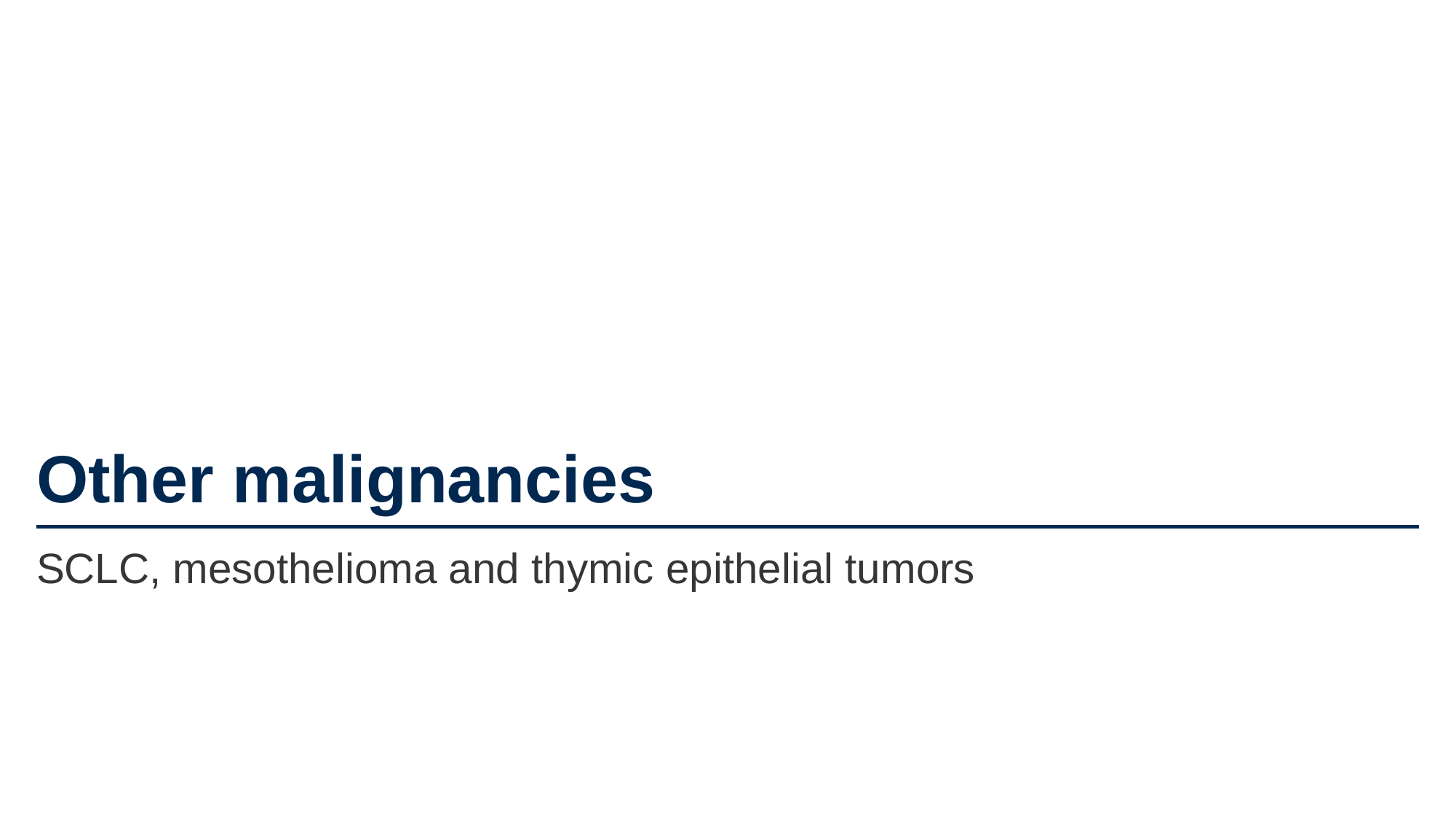

# Other malignancies
SCLC, mesothelioma and thymic epithelial tumors